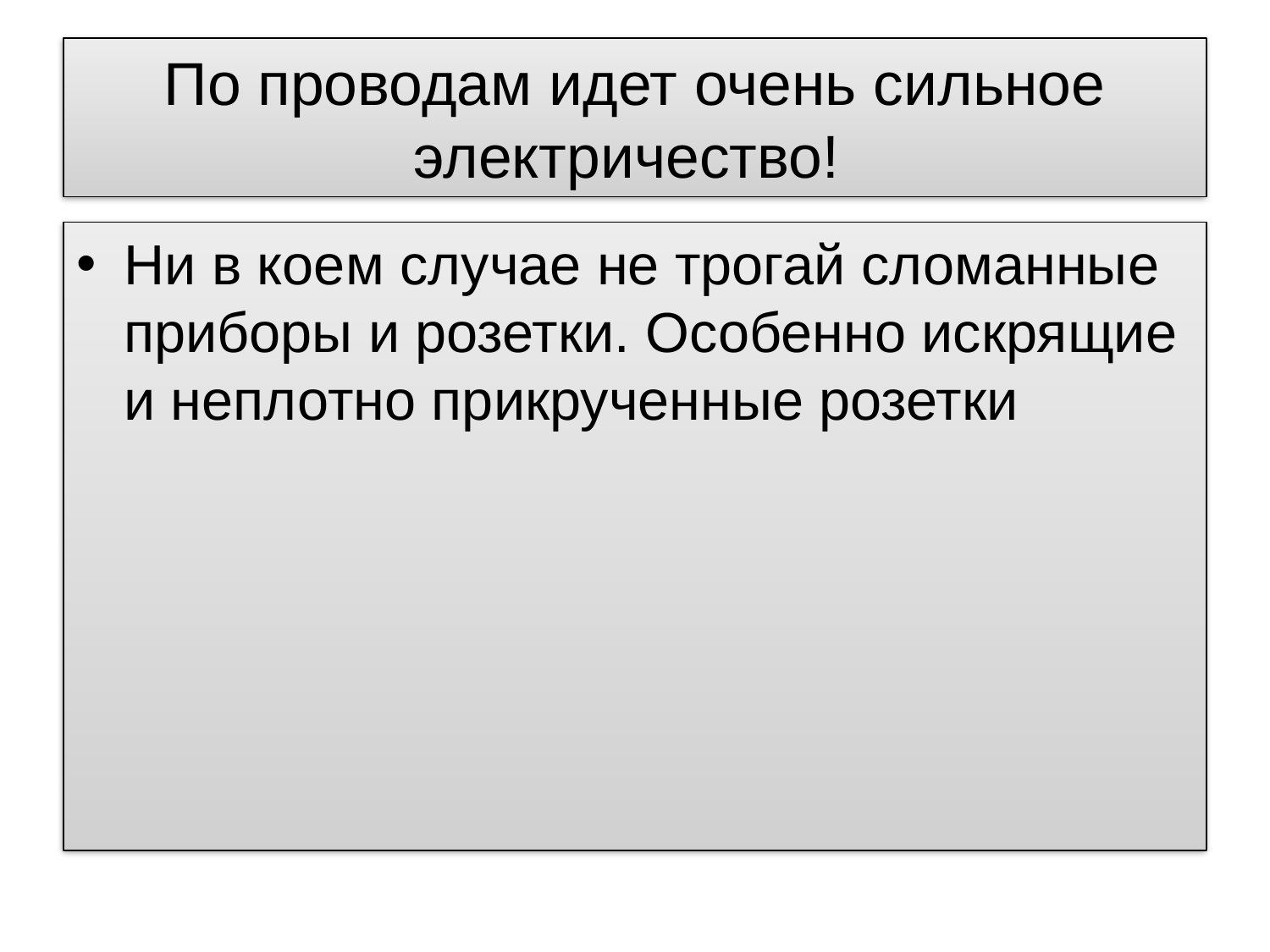

# По проводам идет очень сильное электричество!
Ни в коем случае не трогай сломанные приборы и розетки. Особенно искрящие и неплотно прикрученные розетки